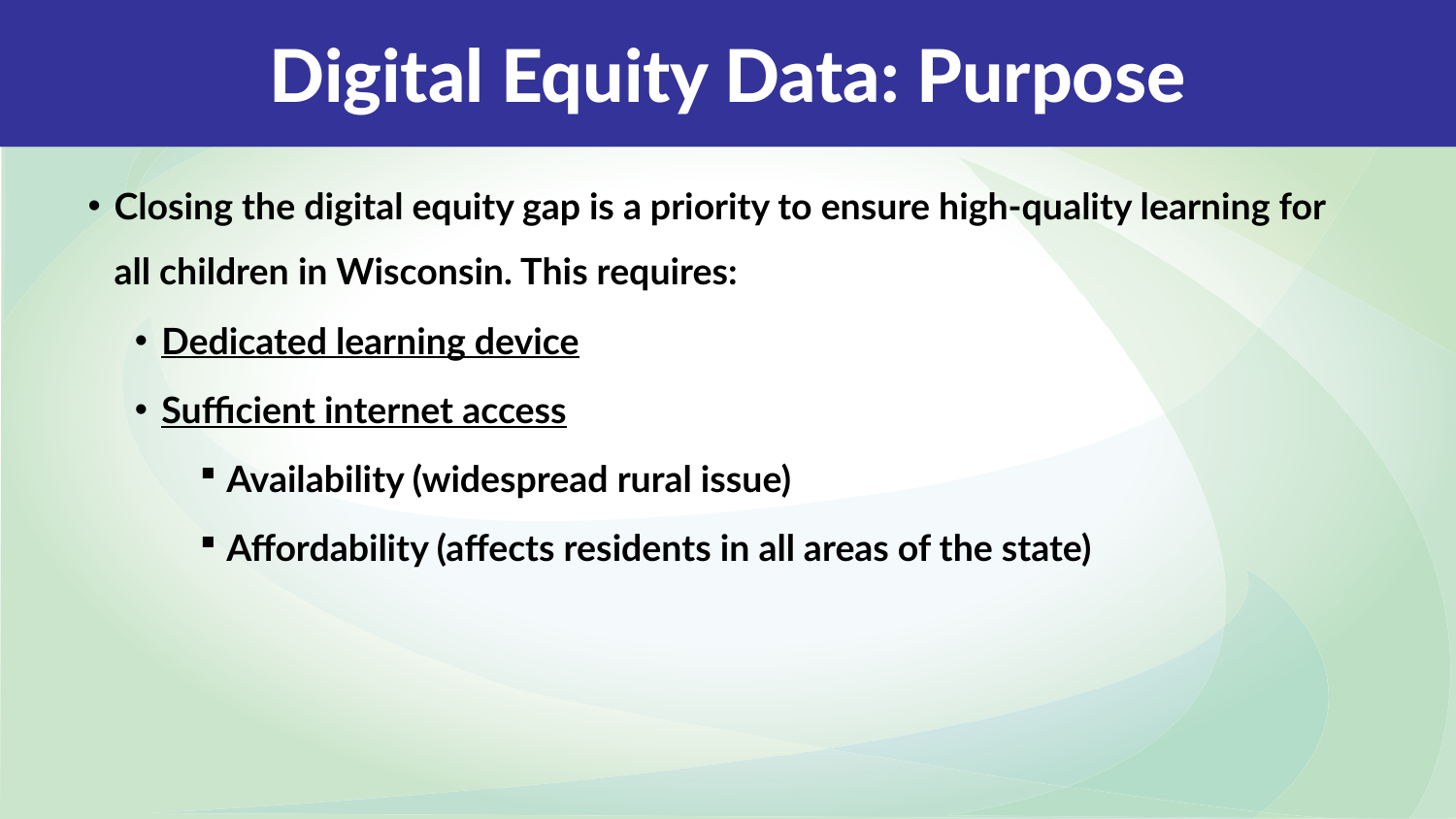

Digital Equity Data: Purpose
Closing the digital equity gap is a priority to ensure high-quality learning for all children in Wisconsin. This requires:
Dedicated learning device
Sufficient internet access
Availability (widespread rural issue)
Affordability (affects residents in all areas of the state)